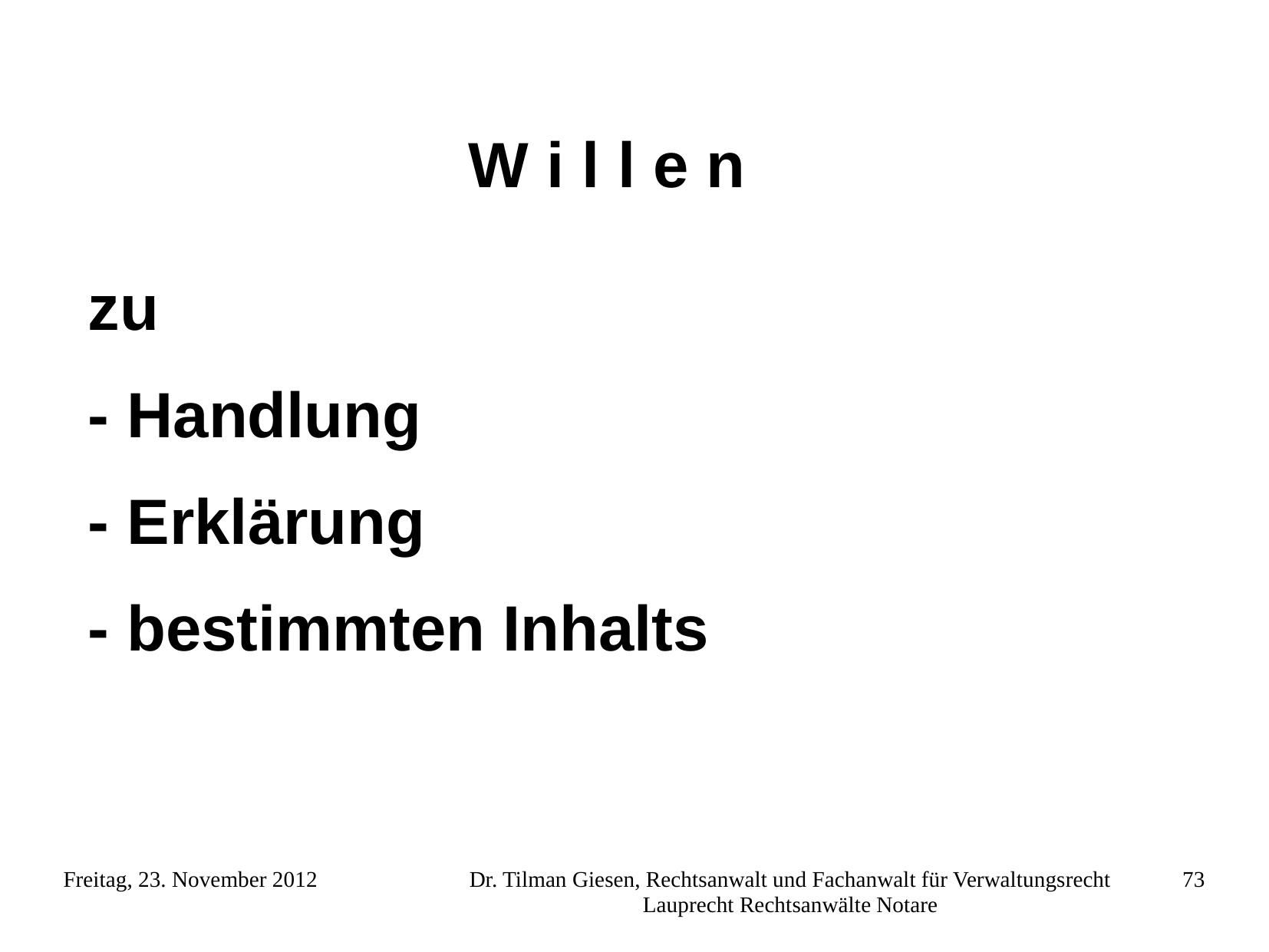

W i l l e n

zu

- Handlung

- Erklärung

- bestimmten Inhalts

Freitag, 23. November 2012
Dr. Tilman Giesen, Rechtsanwalt und Fachanwalt für Verwaltungsrecht Lauprecht Rechtsanwälte Notare
73